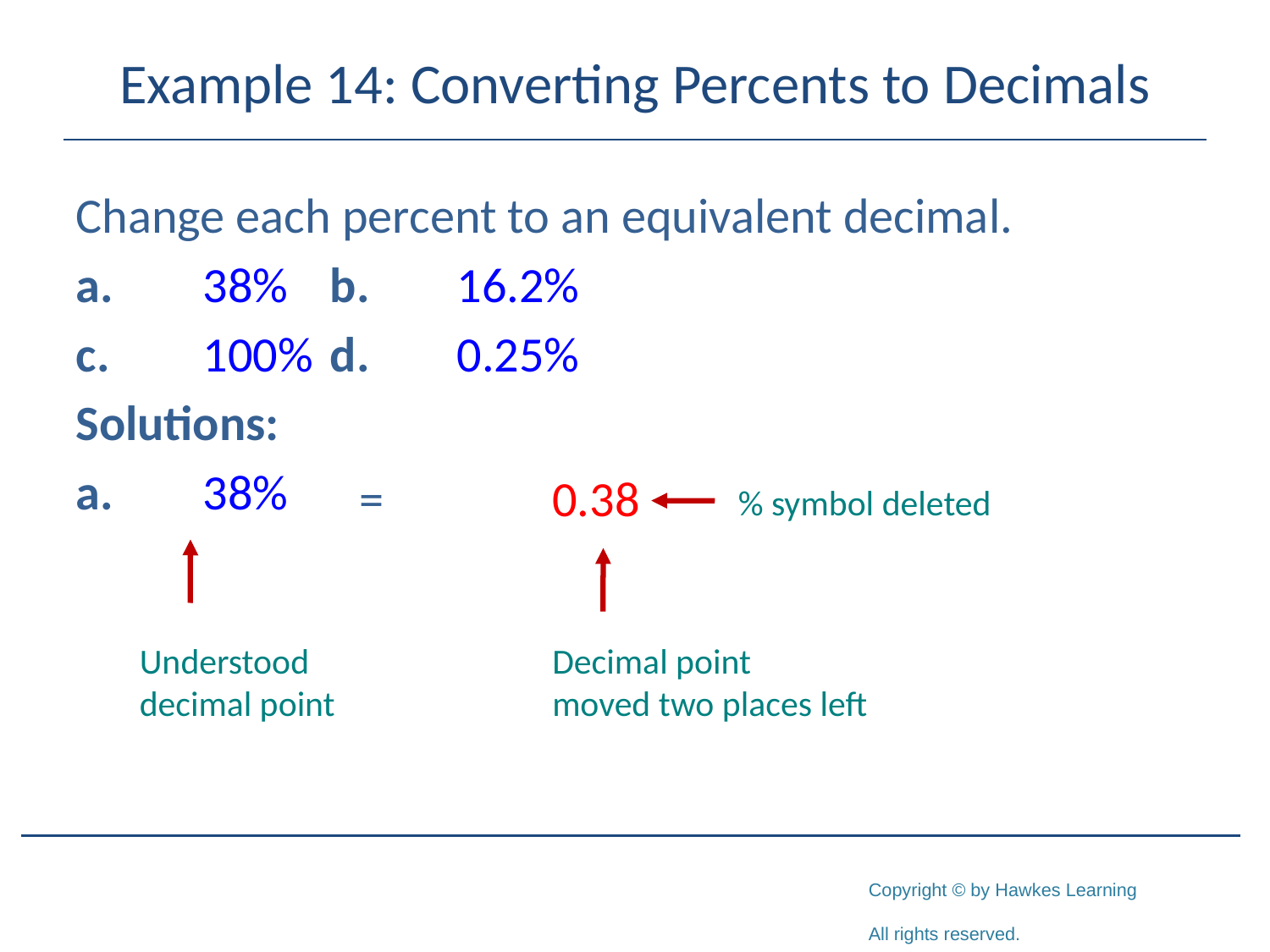

# Example 14: Converting Percents to Decimals
Change each percent to an equivalent decimal.
a.	38%	b.	16.2%
c.	100%	d.	0.25%
Solutions:
a.	38%
=               0.38
% symbol deleted
Understood
decimal point
Decimal point
moved two places left